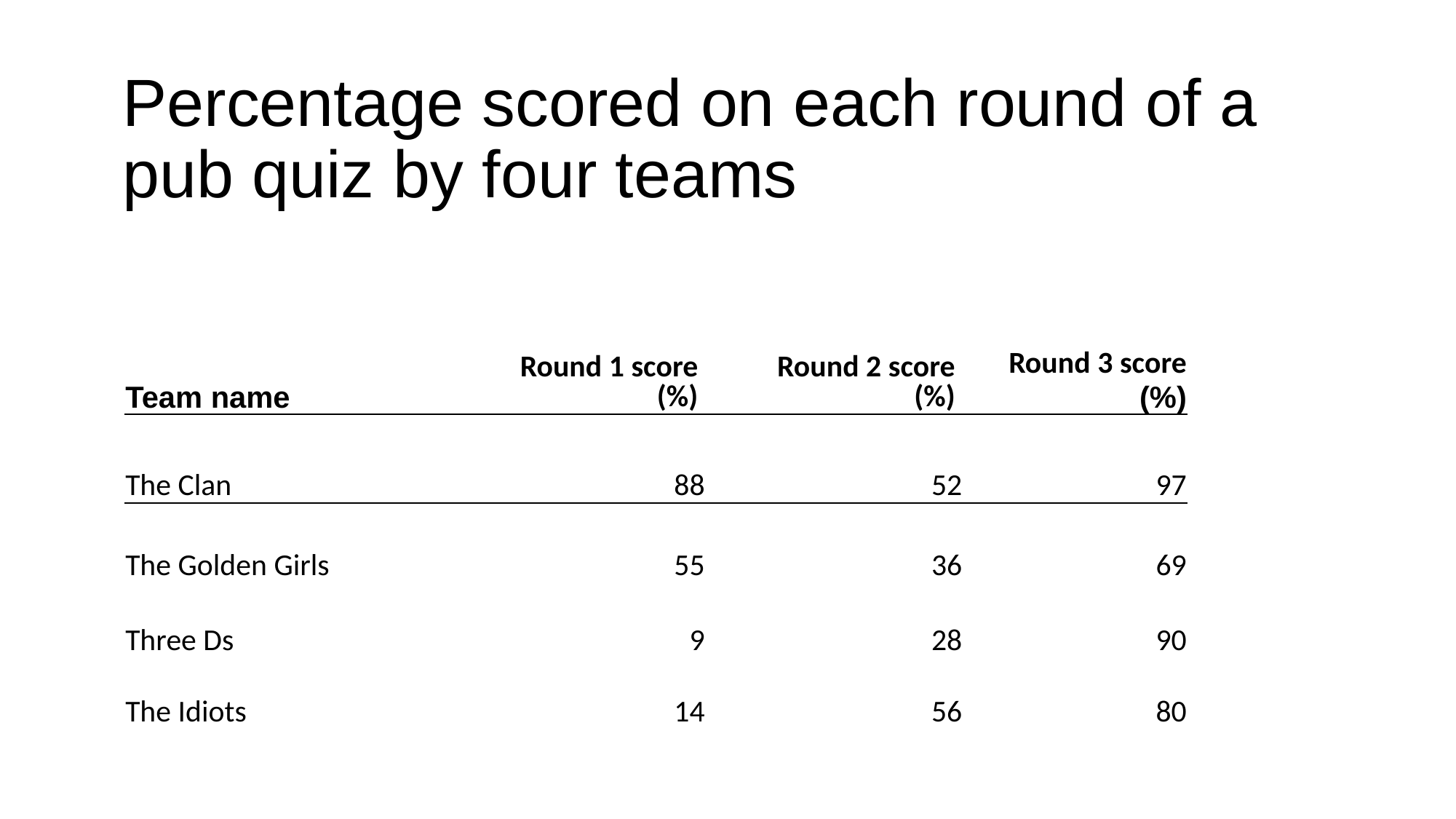

# Percentage scored on each round of a pub quiz by four teams
| Team name | Round 1 score (%) | Round 2 score (%) | Round 3 score (%) |
| --- | --- | --- | --- |
| The Clan | 88 | 52 | 97 |
| The Golden Girls | 55 | 36 | 69 |
| Three Ds | 9 | 28 | 90 |
| The Idiots | 14 | 56 | 80 |